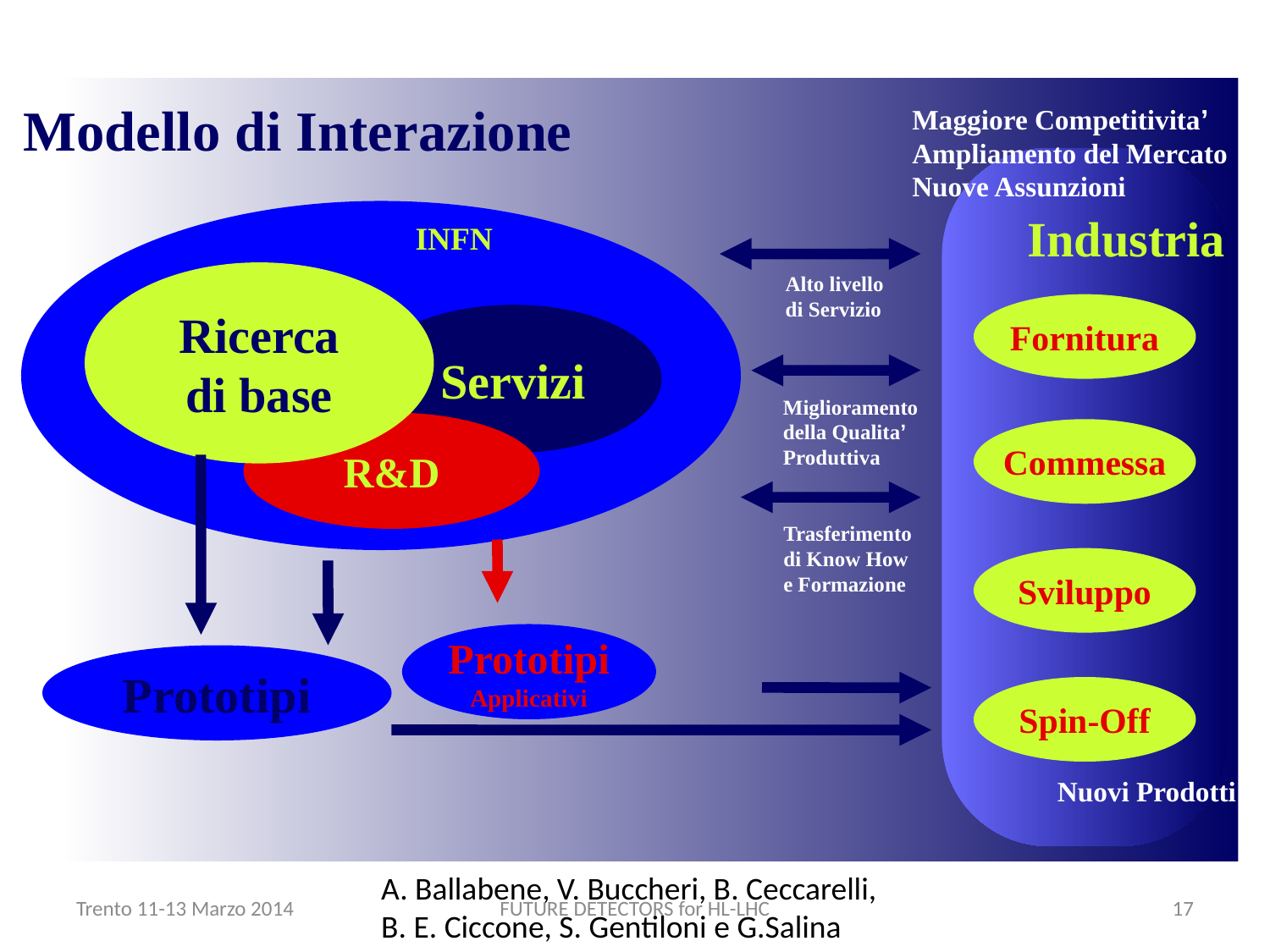

Modello di Interazione
Maggiore Competitivita’
Ampliamento del Mercato
Nuove Assunzioni

Industria
INFN

Ricerca
di base
Alto livello
di Servizio
Fornitura
Servizi

Miglioramento
della Qualita’
Produttiva
R&D
Commessa

Trasferimento
di Know How
e Formazione

Sviluppo

Prototipi
Applicativi
Prototipi
Spin-Off
Nuovi Prodotti
A. Ballabene, V. Buccheri, B. Ceccarelli,
B. E. Ciccone, S. Gentiloni e G.Salina
Trento 11-13 Marzo 2014
FUTURE DETECTORS for HL-LHC
17